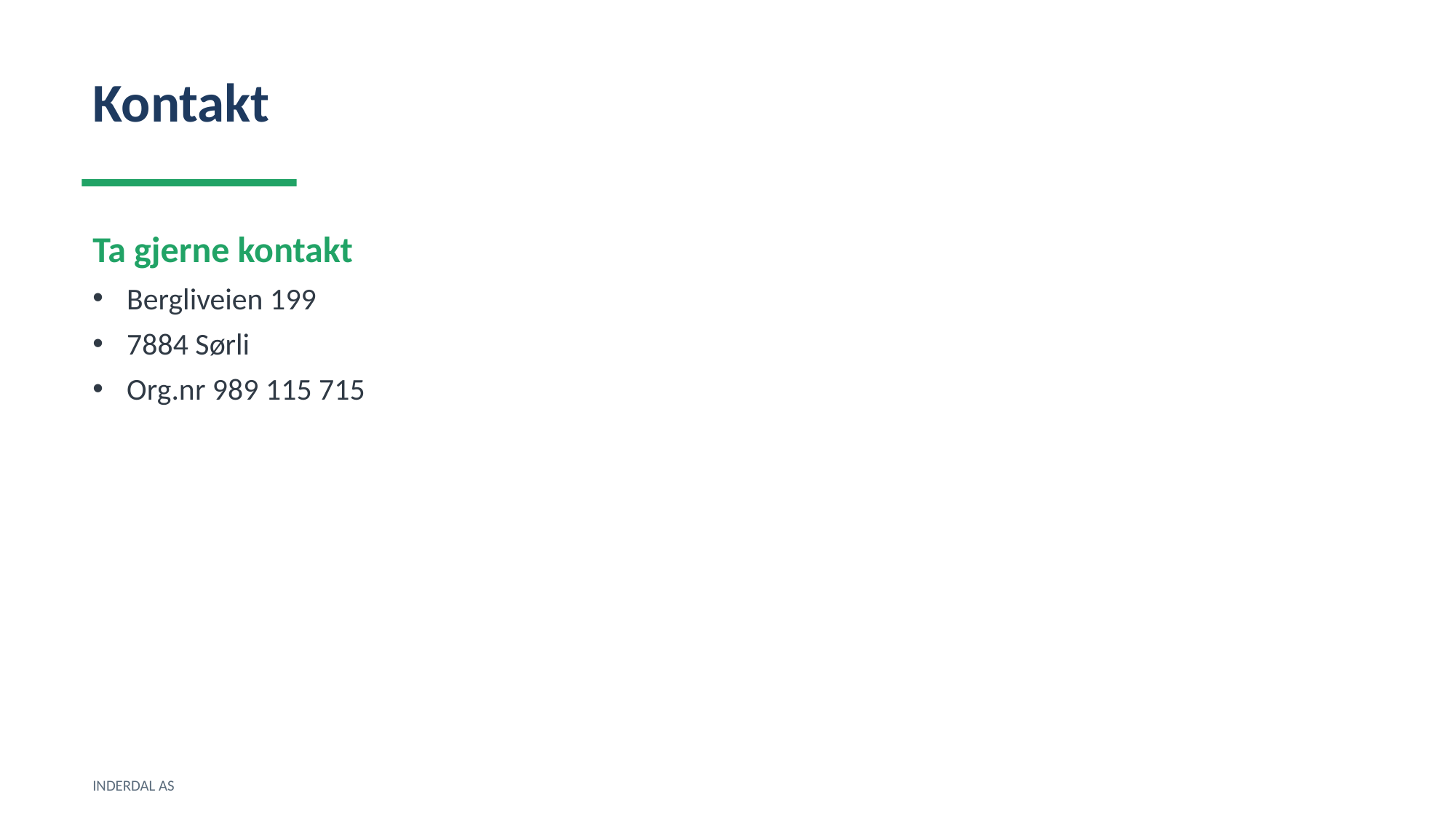

Kontakt

Ta gjerne kontakt
Bergliveien 199
7884 Sørli
Org.nr 989 115 715
INDERDAL AS